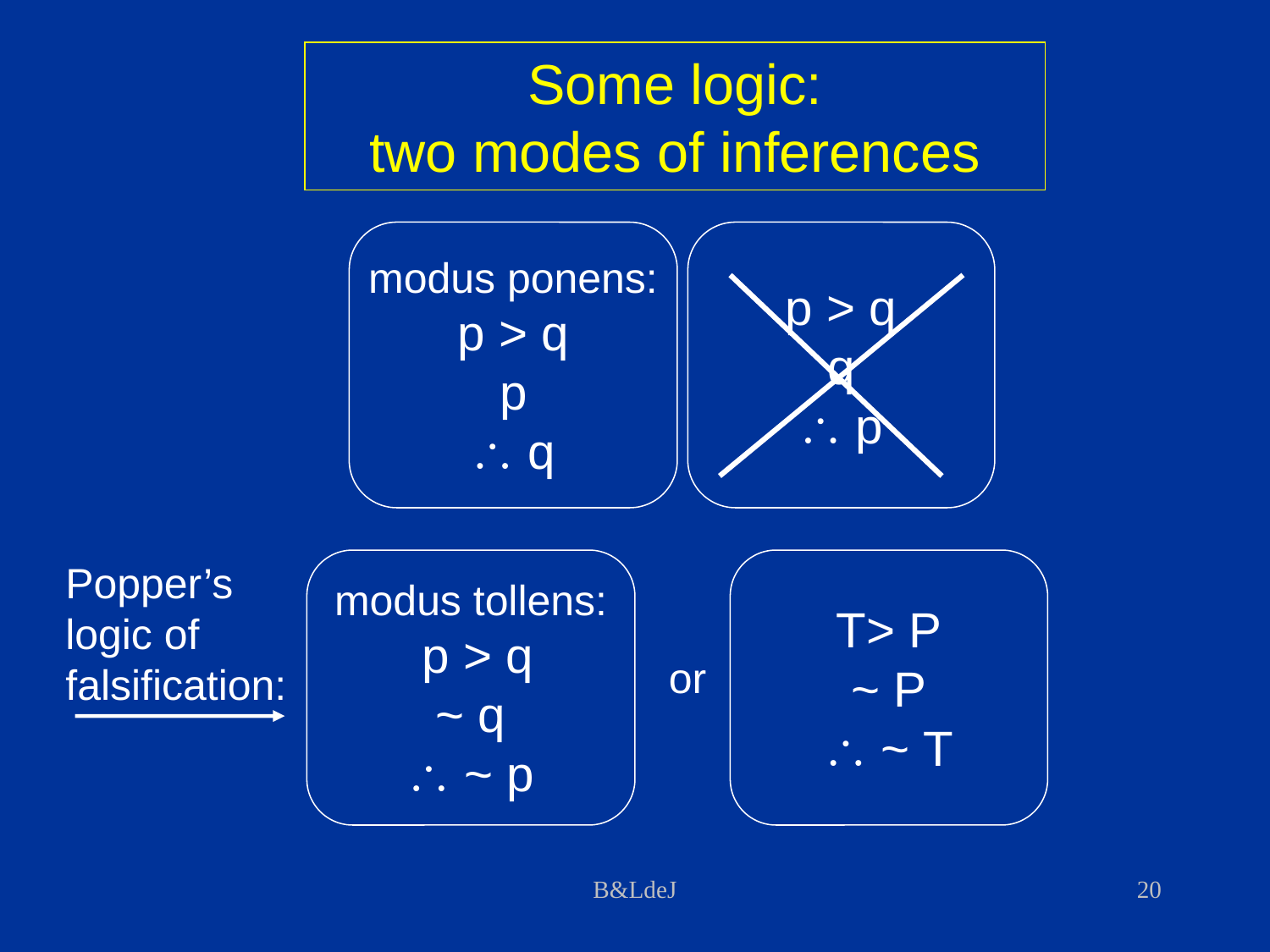

Some logic:
two modes of inferences
modus ponens:
p > q
p
∴ q
p > q
q
∴ p

Popper’s
logic of
falsification:
modus tollens:
 p > q
~ q
∴ ~ p
T> P
~ P
∴ ~ T
or

B&LdeJ
20